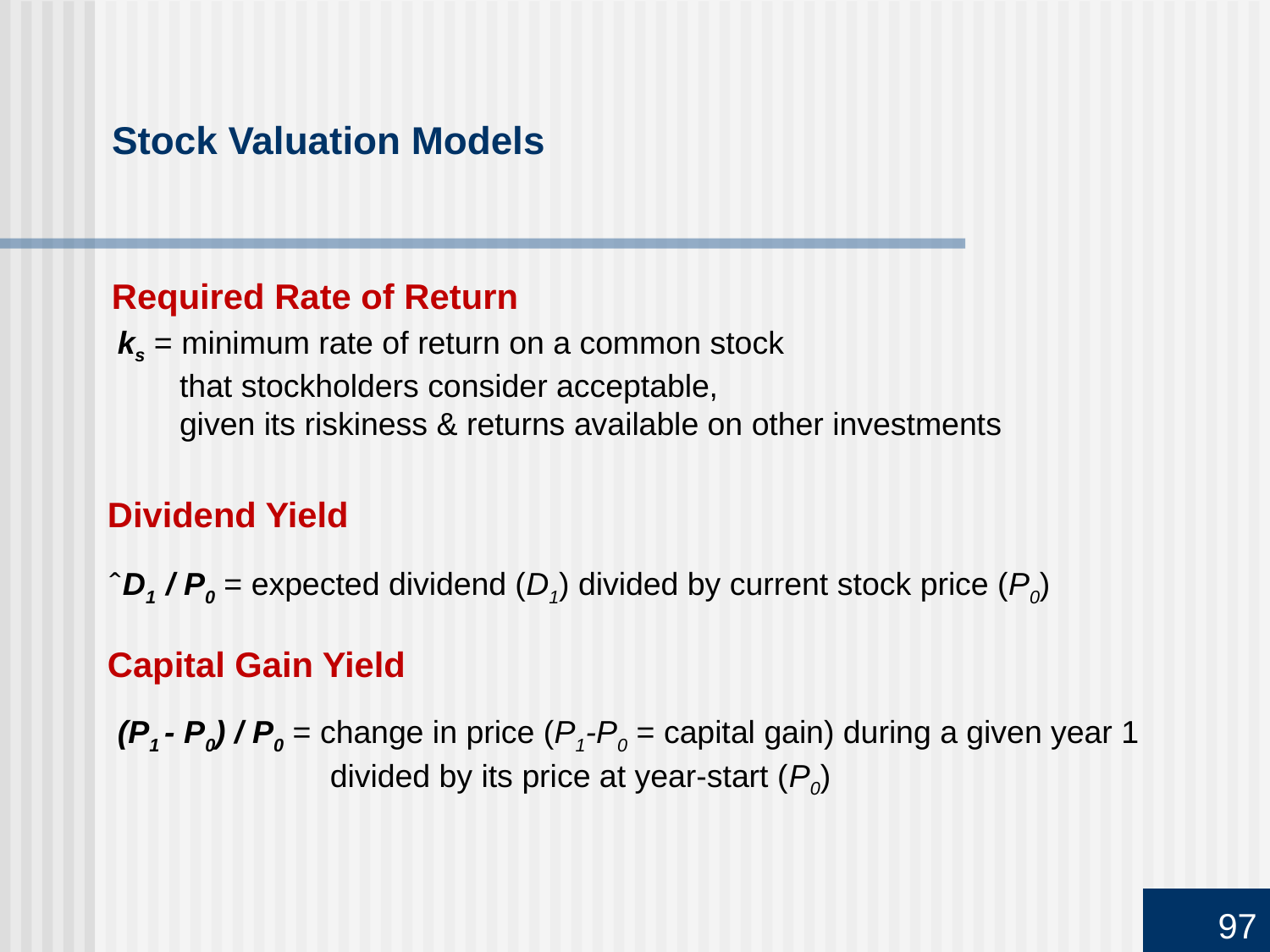

# Stock Valuation Models
Required Rate of Return
ks = minimum rate of return on a common stock
       that stockholders consider acceptable,
       given its riskiness & returns available on other investments
Dividend Yield
^D1  / P0 = expected dividend (D1) divided by current stock price (P0)
Capital Gain Yield

(P1 - P0) / P0 = change in price (P1-P0 = capital gain) during a given year 1
                        divided by its price at year-start (P0)
97